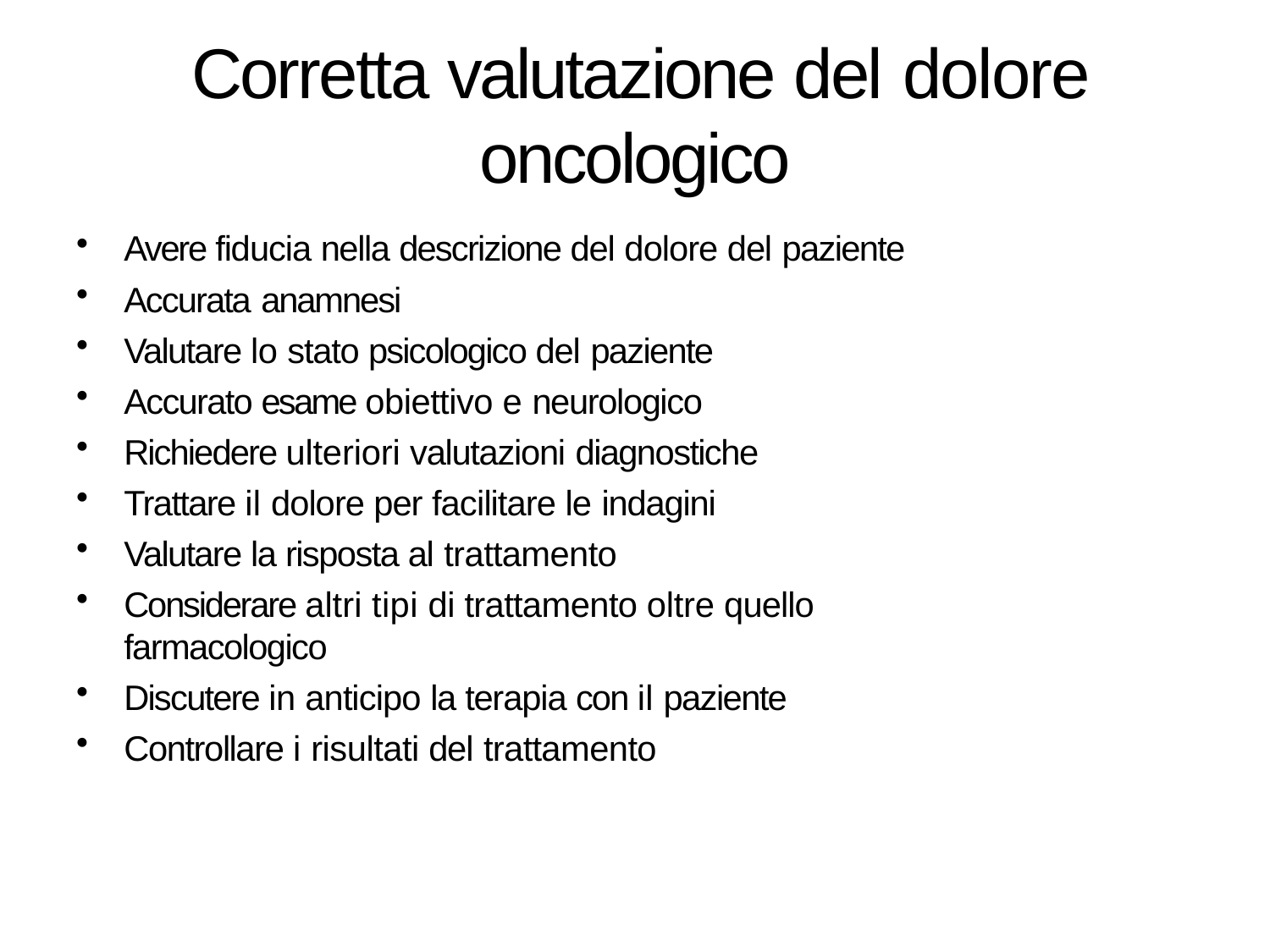

# Corretta valutazione del dolore  oncologico
Avere fiducia nella descrizione del dolore del paziente
Accurata anamnesi
Valutare lo stato psicologico del paziente
Accurato esame obiettivo e neurologico
Richiedere ulteriori valutazioni diagnostiche
Trattare il dolore per facilitare le indagini
Valutare la risposta al trattamento
Considerare altri tipi di trattamento oltre quello farmacologico
Discutere in anticipo la terapia con il paziente
Controllare i risultati del trattamento